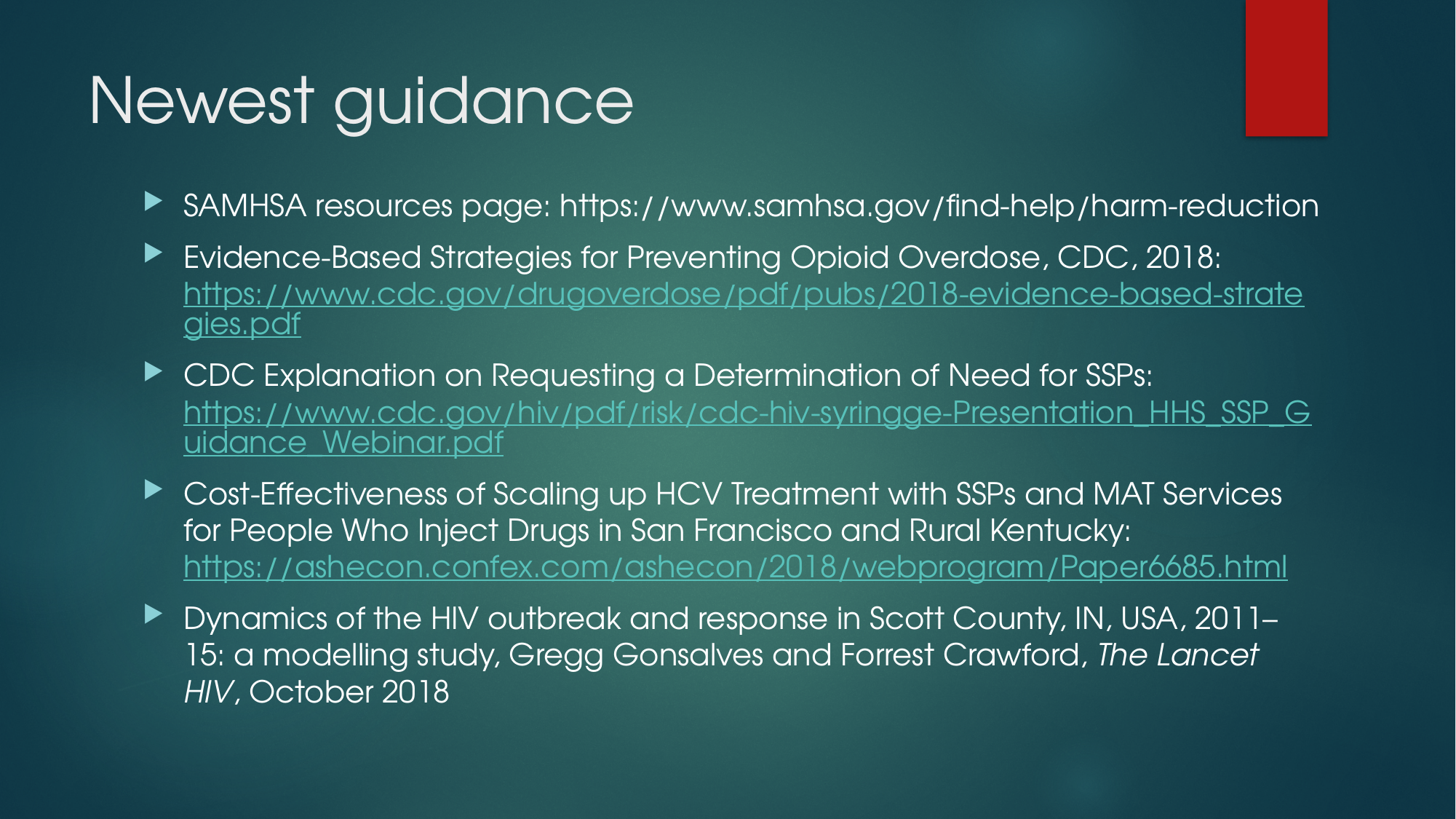

# Newest guidance
SAMHSA resources page: https://www.samhsa.gov/find-help/harm-reduction
Evidence-Based Strategies for Preventing Opioid Overdose, CDC, 2018: https://www.cdc.gov/drugoverdose/pdf/pubs/2018-evidence-based-strategies.pdf
CDC Explanation on Requesting a Determination of Need for SSPs: https://www.cdc.gov/hiv/pdf/risk/cdc-hiv-syringge-Presentation_HHS_SSP_Guidance_Webinar.pdf
Cost-Effectiveness of Scaling up HCV Treatment with SSPs and MAT Services for People Who Inject Drugs in San Francisco and Rural Kentucky: https://ashecon.confex.com/ashecon/2018/webprogram/Paper6685.html
Dynamics of the HIV outbreak and response in Scott County, IN, USA, 2011–15: a modelling study, Gregg Gonsalves and Forrest Crawford, The Lancet HIV, October 2018